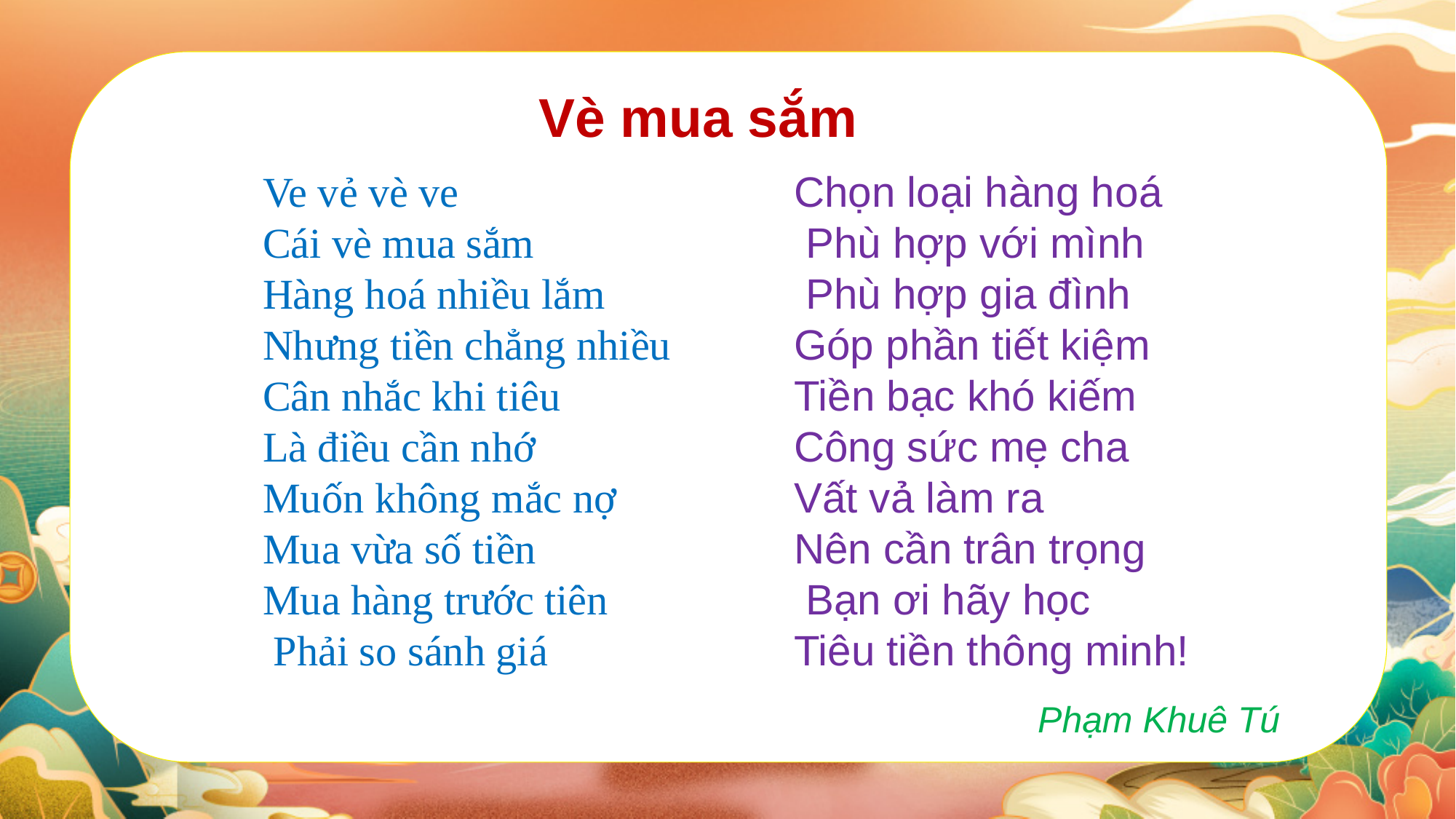

Vè mua sắm
Chọn loại hàng hoá
 Phù hợp với mình
 Phù hợp gia đình
Góp phần tiết kiệm
Tiền bạc khó kiếm
Công sức mẹ cha
Vất vả làm ra
Nên cần trân trọng
 Bạn ơi hãy học
Tiêu tiền thông minh!
Ve vẻ vè ve
Cái vè mua sắm
Hàng hoá nhiều lắm
Nhưng tiền chẳng nhiều
Cân nhắc khi tiêu
Là điều cần nhớ
Muốn không mắc nợ
Mua vừa số tiền
Mua hàng trước tiên
 Phải so sánh giá
Phạm Khuê Tú